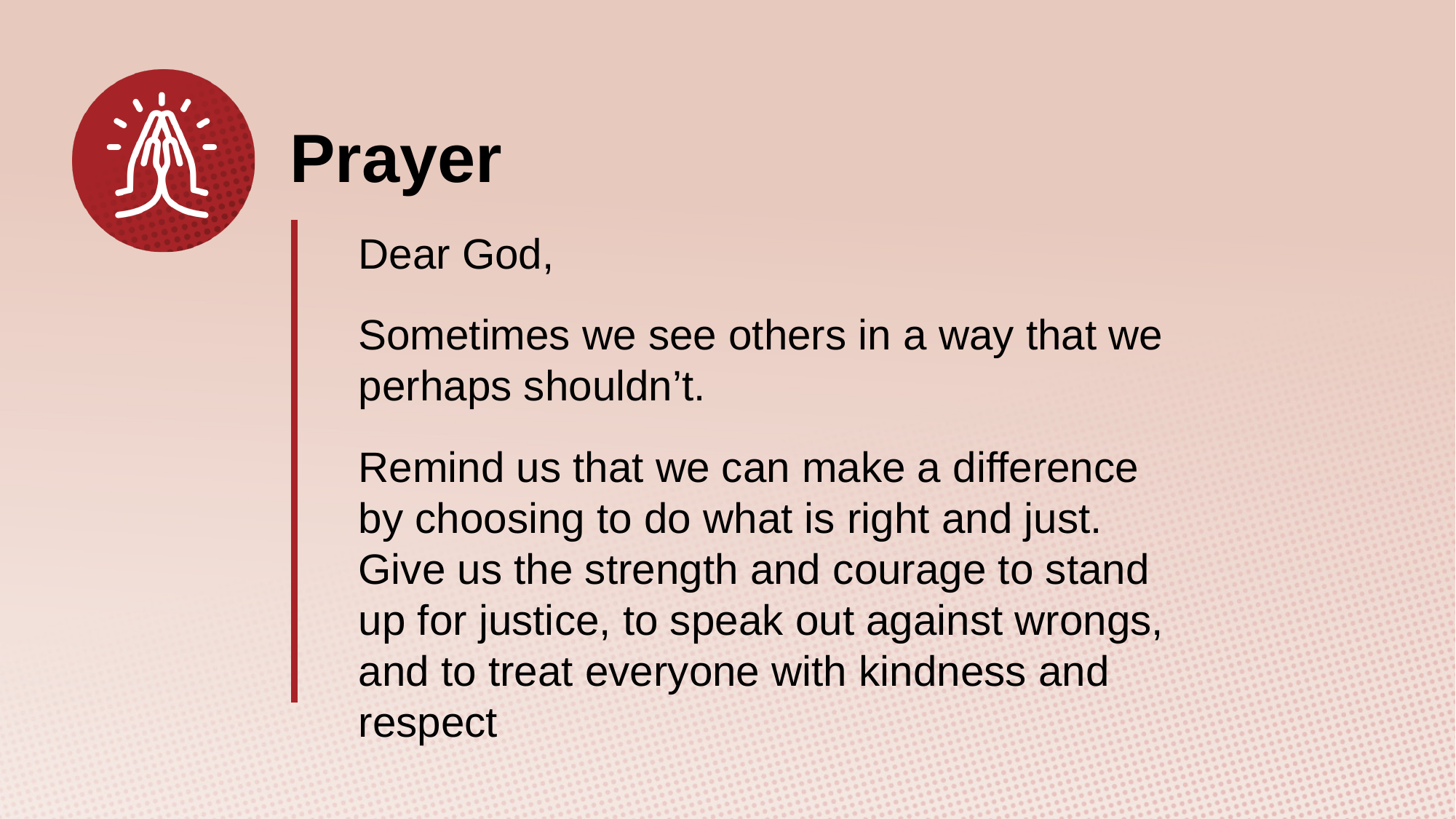

Dear God,
Sometimes we see others in a way that we perhaps shouldn’t.
Remind us that we can make a difference by choosing to do what is right and just. Give us the strength and courage to stand up for justice, to speak out against wrongs, and to treat everyone with kindness and respect